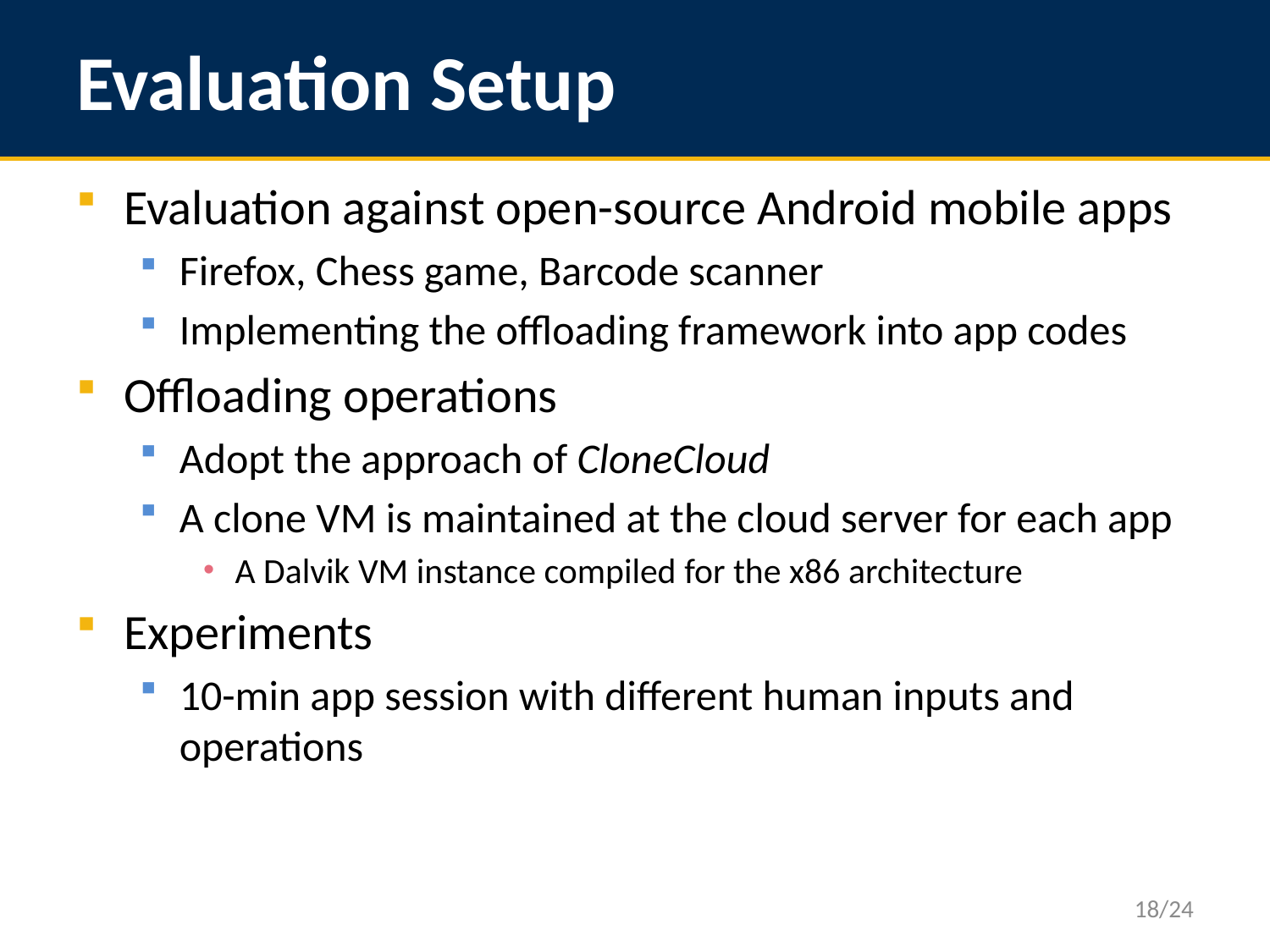

# Evaluation Setup
Evaluation against open-source Android mobile apps
Firefox, Chess game, Barcode scanner
Implementing the offloading framework into app codes
Offloading operations
Adopt the approach of CloneCloud
A clone VM is maintained at the cloud server for each app
A Dalvik VM instance compiled for the x86 architecture
Experiments
10-min app session with different human inputs and operations

18/24